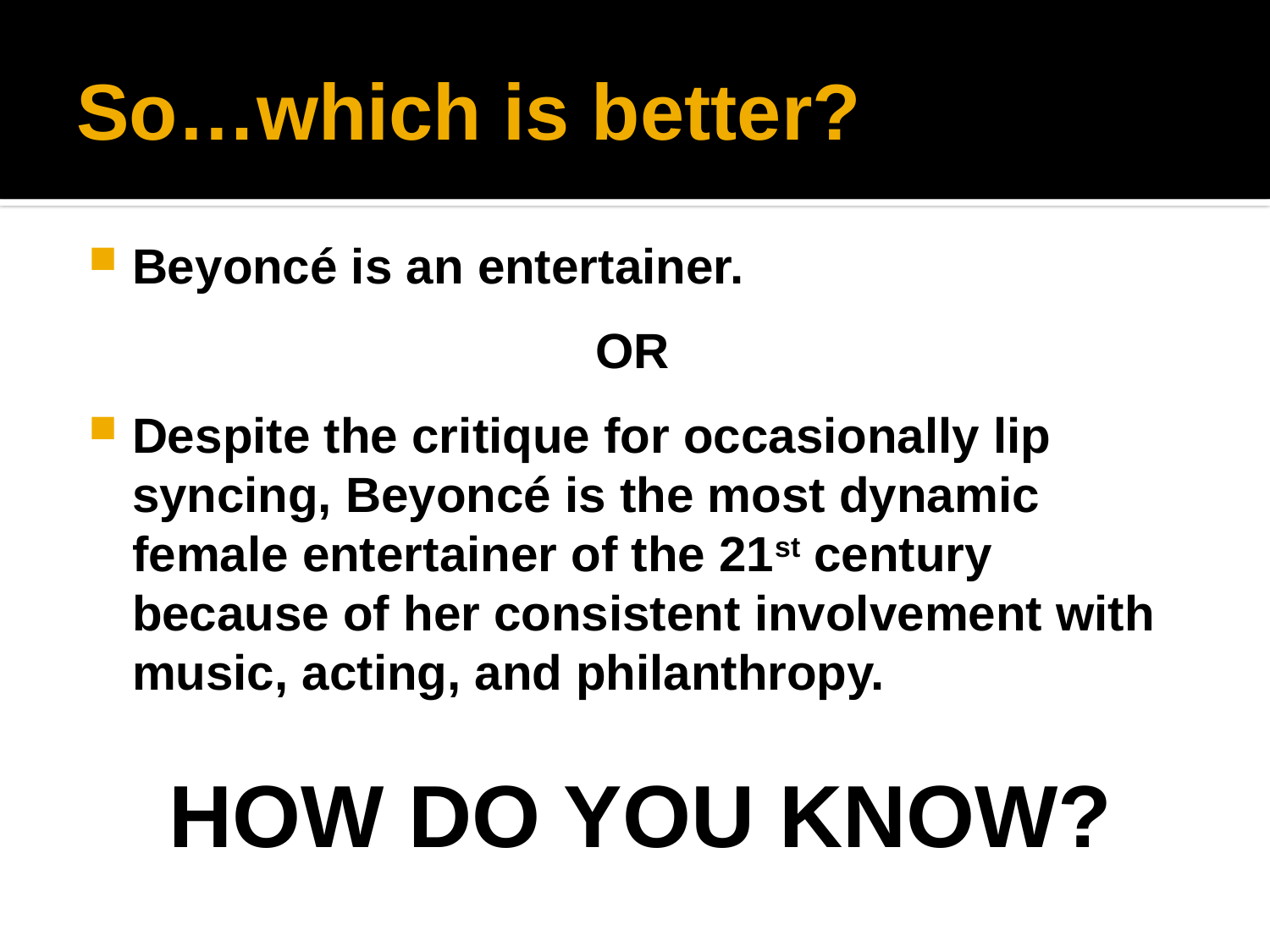

# So…which is better?
Beyoncé is an entertainer.

				OR

Despite the critique for occasionally lip syncing, Beyoncé is the most dynamic female entertainer of the 21st century because of her consistent involvement with music, acting, and philanthropy.

HOW DO YOU KNOW?